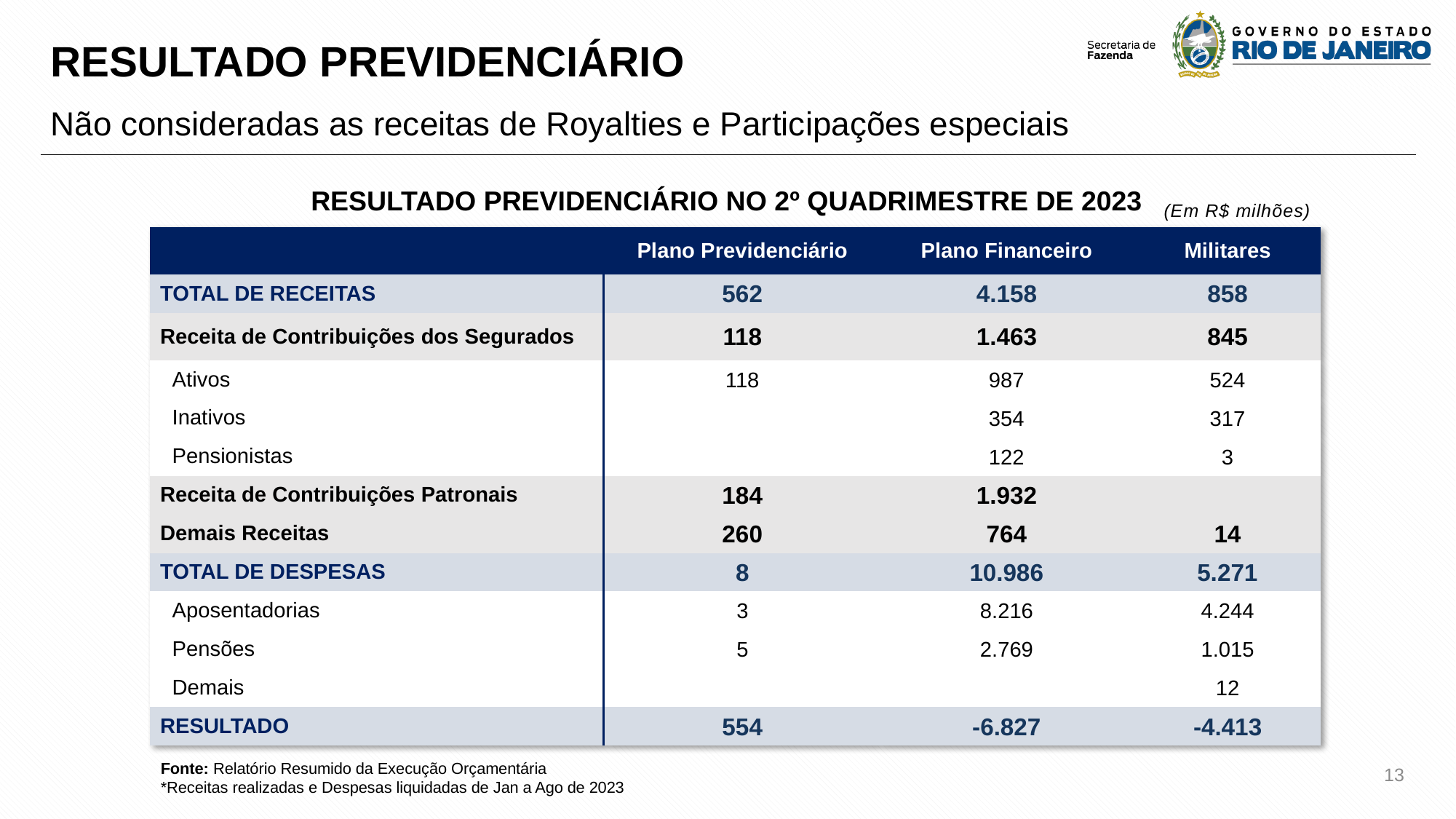

RESULTADO PREVIDENCIÁRIO
Não consideradas as receitas de Royalties e Participações especiais
RESULTADO PREVIDENCIÁRIO NO 2º QUADRIMESTRE DE 2023
(Em R$ milhões)

| ​​ | Plano Previdenciário​​ | Plano Financeiro​​ | Militares​​ |
| --- | --- | --- | --- |
| TOTAL DE RECEITAS​​ | 562 | 4.158 | 858 |
| Receita de Contribuições dos Segurados ​​ | 118 | 1.463 | 845 |
| Ativos​​ | 118 | 987 | 524 |
| Inativos​​ |  | 354 | 317 |
| Pensionistas​​ |  | 122 | 3 |
| Receita de Contribuições Patronais​​ | 184 | 1.932 |  |
| Demais Receitas​​ | 260 | 764 | 14 |
| TOTAL DE DESPESAS​​ | 8 | 10.986 | 5.271 |
| Aposentadorias​​ | 3 | 8.216 | 4.244 |
| Pensões​​ | 5 | 2.769 | 1.015 |
| Demais​​ |  |  | 12 |
| RESULTADO ​​ | 554 | -6.827 | -4.413 |
Fonte: Relatório Resumido da Execução Orçamentária
​*Receitas realizadas e Despesas liquidadas de Jan a Ago de 2023
13